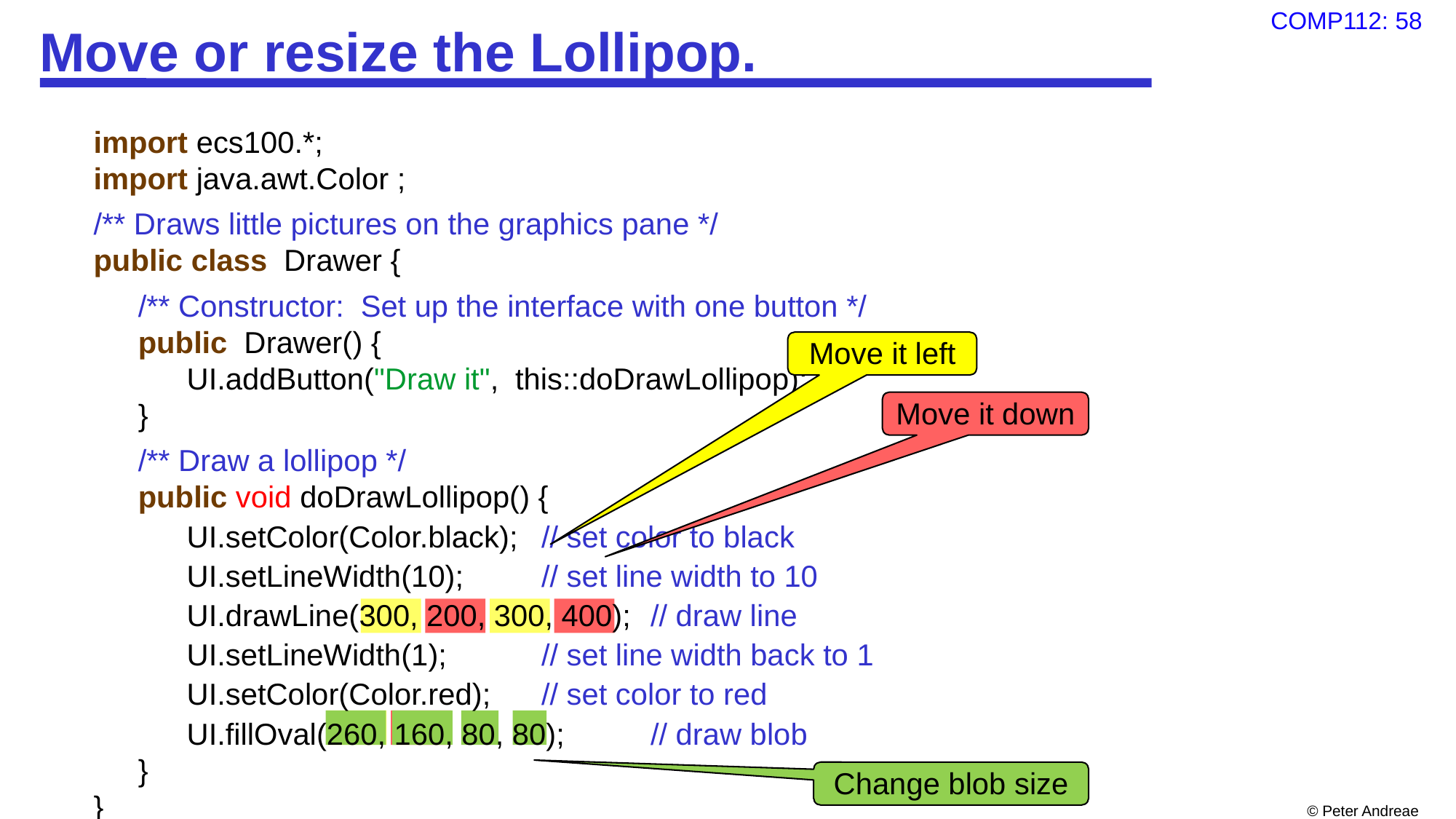

# Move or resize the Lollipop.
import ecs100.*;
import java.awt.Color ;
/** Draws little pictures on the graphics pane */
public class  Drawer {
/** Constructor:  Set up the interface with one button */
public  Drawer() {
UI.addButton("Draw it",  this::doDrawLollipop);
}
/** Draw a lollipop */
public void doDrawLollipop() {
UI.setColor(Color.black);	// set color to black
UI.setLineWidth(10);	// set line width to 10
UI.drawLine(300, 200, 300, 400);	// draw line
UI.setLineWidth(1);	// set line width back to 1
UI.setColor(Color.red);	// set color to red
UI.fillOval(260, 160, 80, 80);	// draw blob
}
}
Move it left
Move it down

Change blob size